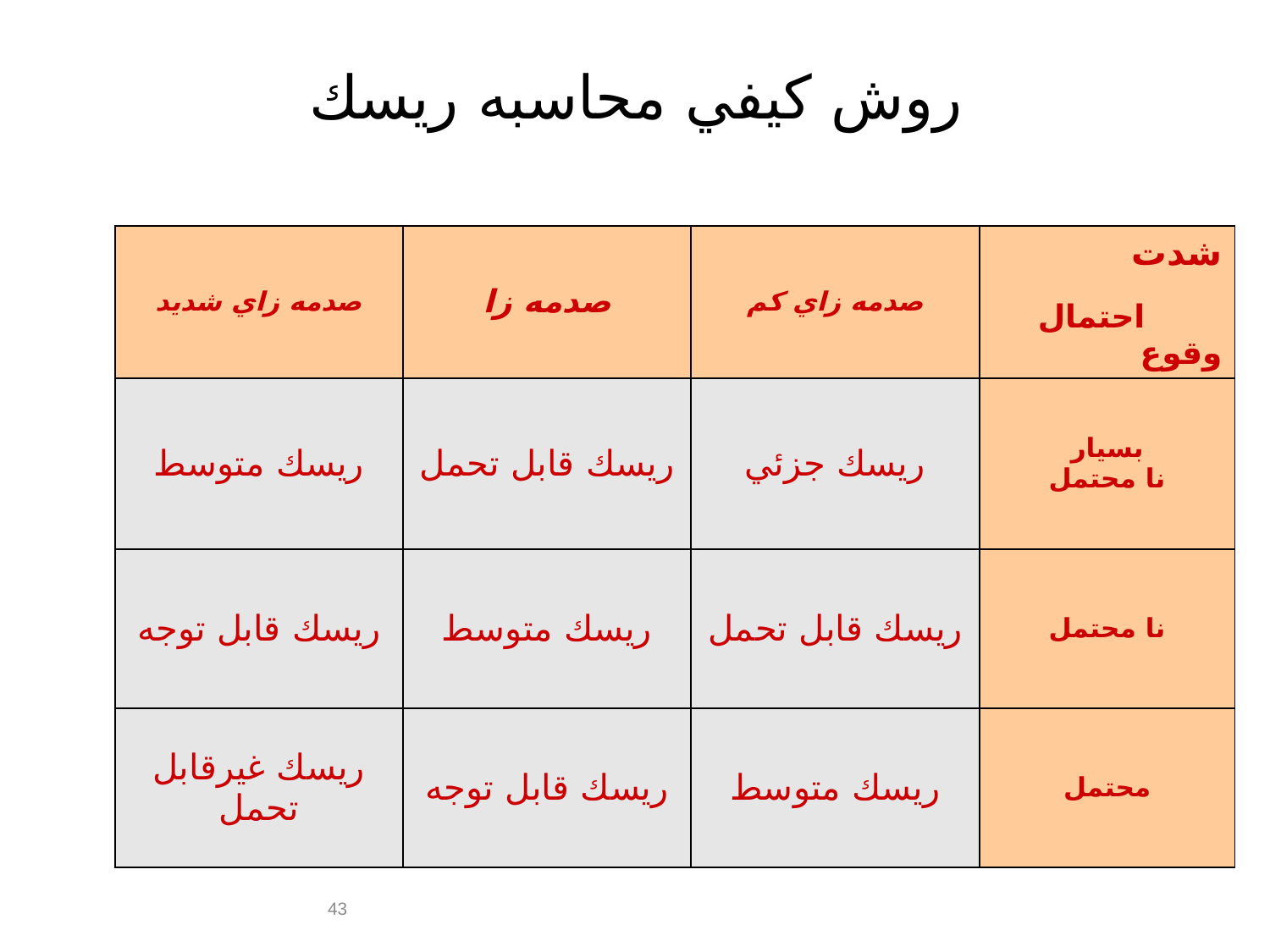

# روش كيفي محاسبه ريسك
| صدمه زاي شديد | صدمه زا | صدمه زاي كم | شدت احتمال وقوع |
| --- | --- | --- | --- |
| ريسك متوسط | ريسك قابل تحمل | ريسك جزئي | بسيار نا محتمل |
| ريسك قابل توجه | ريسك متوسط | ريسك قابل تحمل | نا محتمل |
| ريسك غيرقابل تحمل | ريسك قابل توجه | ريسك متوسط | محتمل |
43